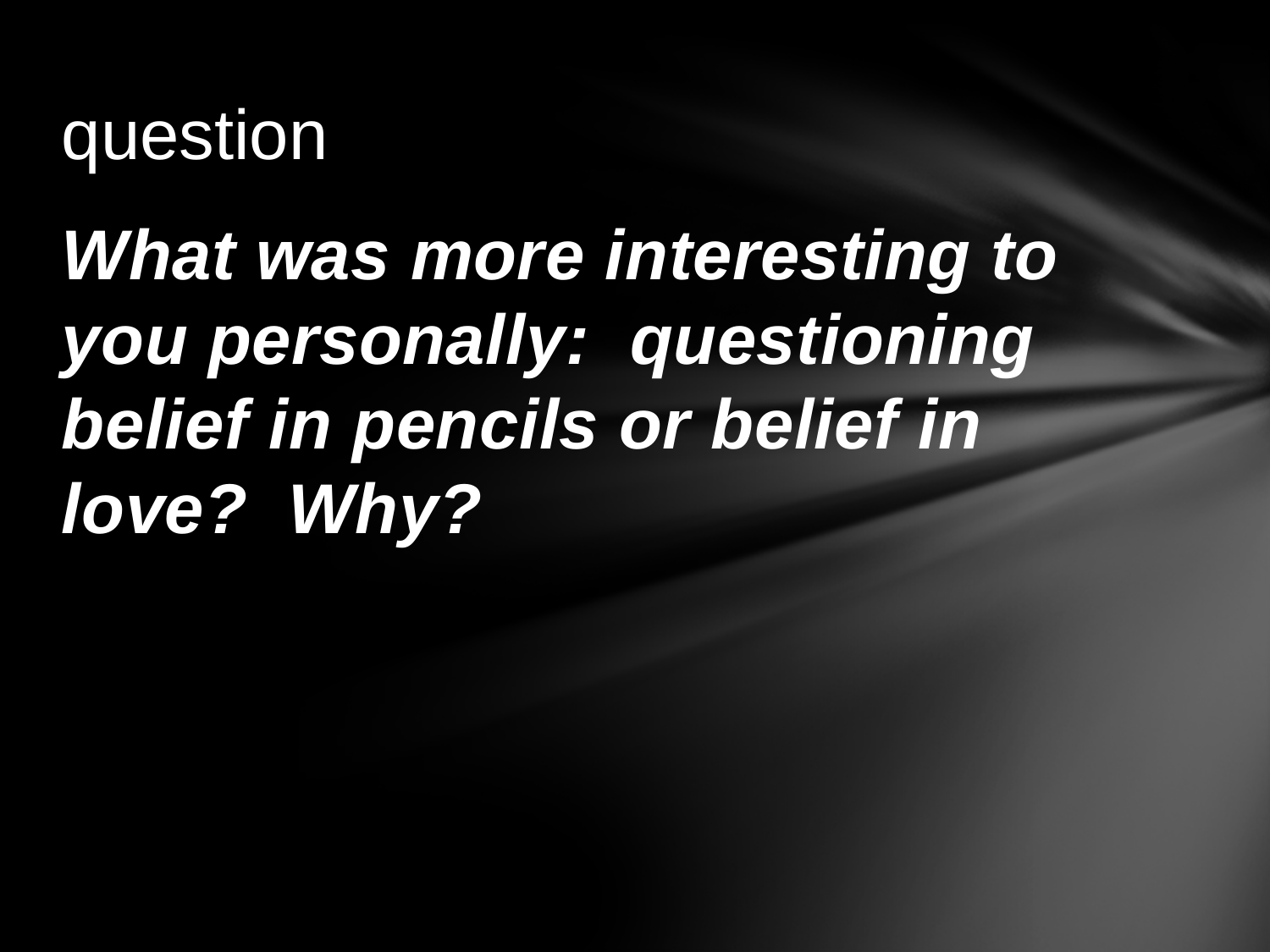

# question
What was more interesting to you personally:  questioning belief in pencils or belief in love?  Why?